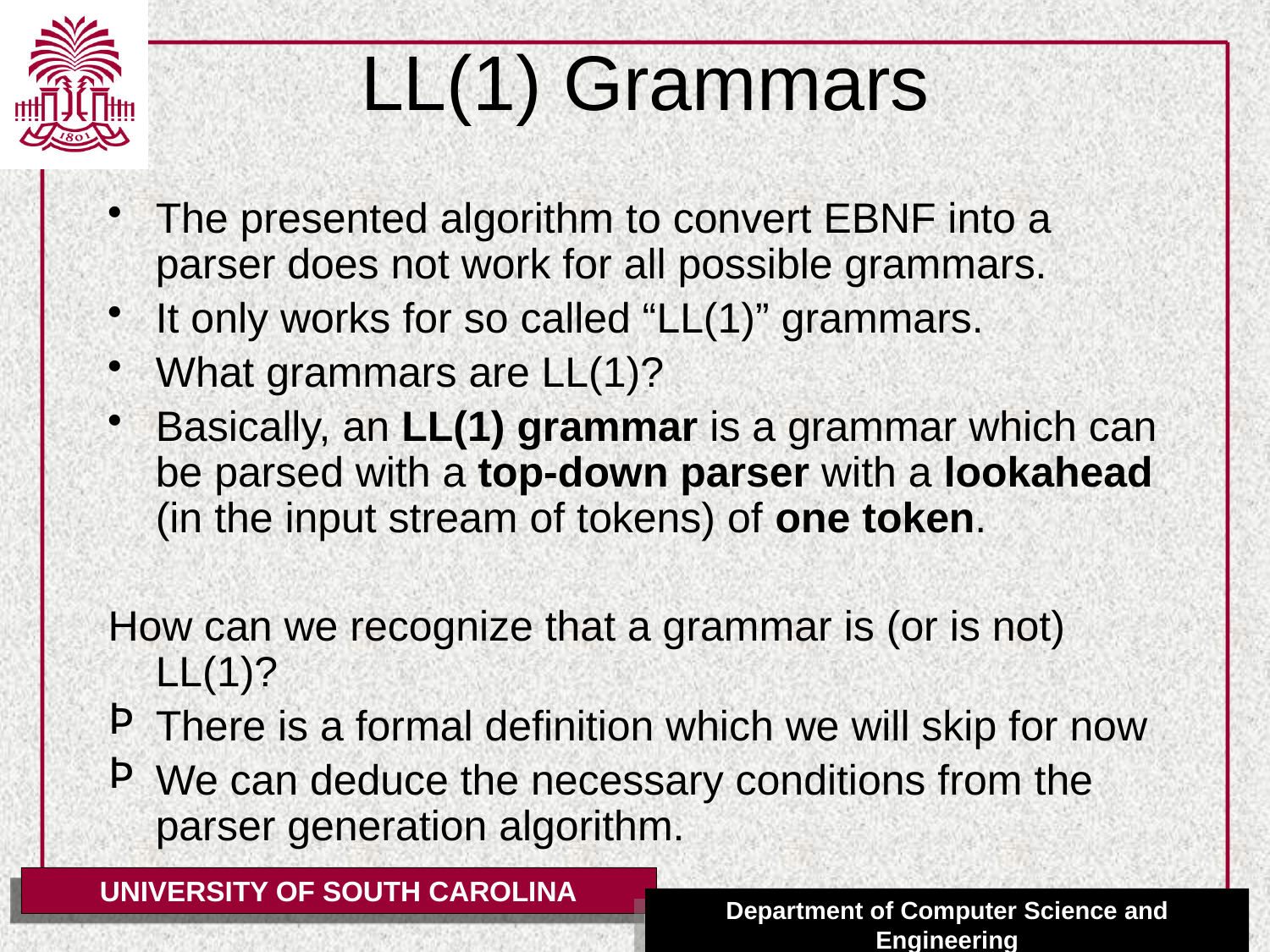

# LL(1) Grammars
The presented algorithm to convert EBNF into a parser does not work for all possible grammars.
It only works for so called “LL(1)” grammars.
What grammars are LL(1)?
Basically, an LL(1) grammar is a grammar which can be parsed with a top-down parser with a lookahead (in the input stream of tokens) of one token.

How can we recognize that a grammar is (or is not) LL(1)?
There is a formal definition which we will skip for now
We can deduce the necessary conditions from the parser generation algorithm.